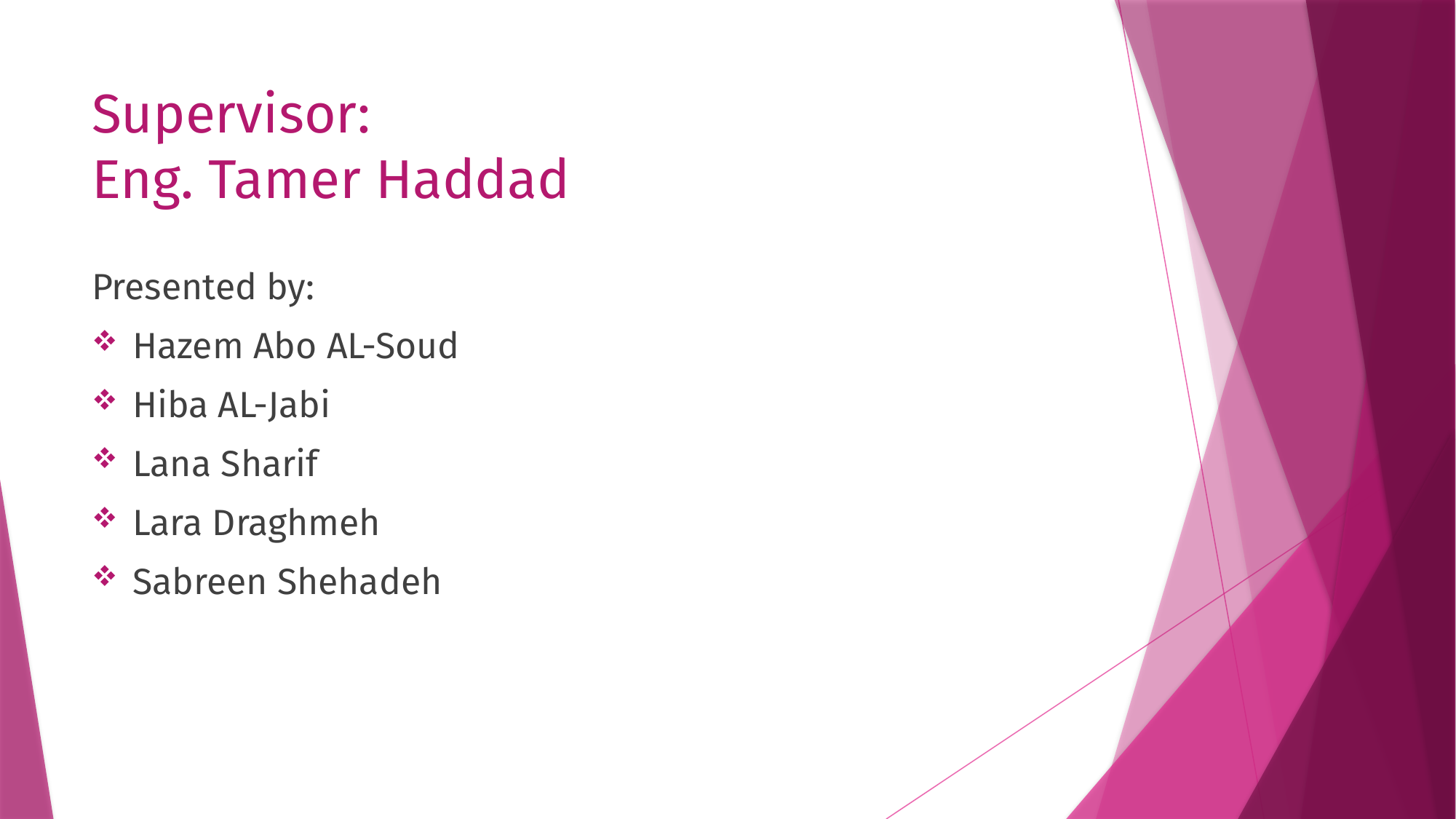

# Supervisor: Eng. Tamer Haddad
Presented by:
Hazem Abo AL-Soud
Hiba AL-Jabi
Lana Sharif
Lara Draghmeh
Sabreen Shehadeh